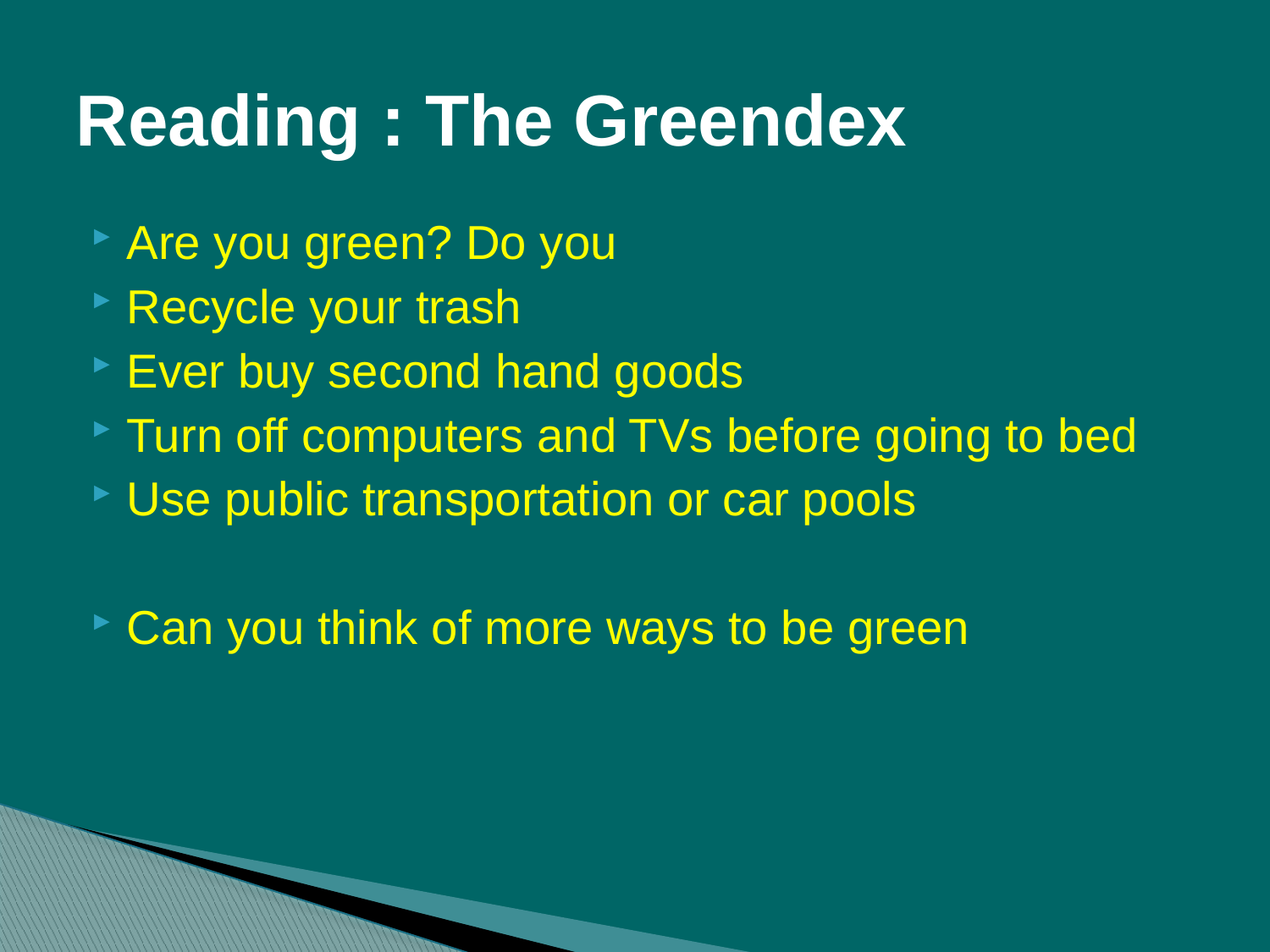

# Reading : The Greendex
Are you green? Do you
Recycle your trash
Ever buy second hand goods
Turn off computers and TVs before going to bed
Use public transportation or car pools

Can you think of more ways to be green